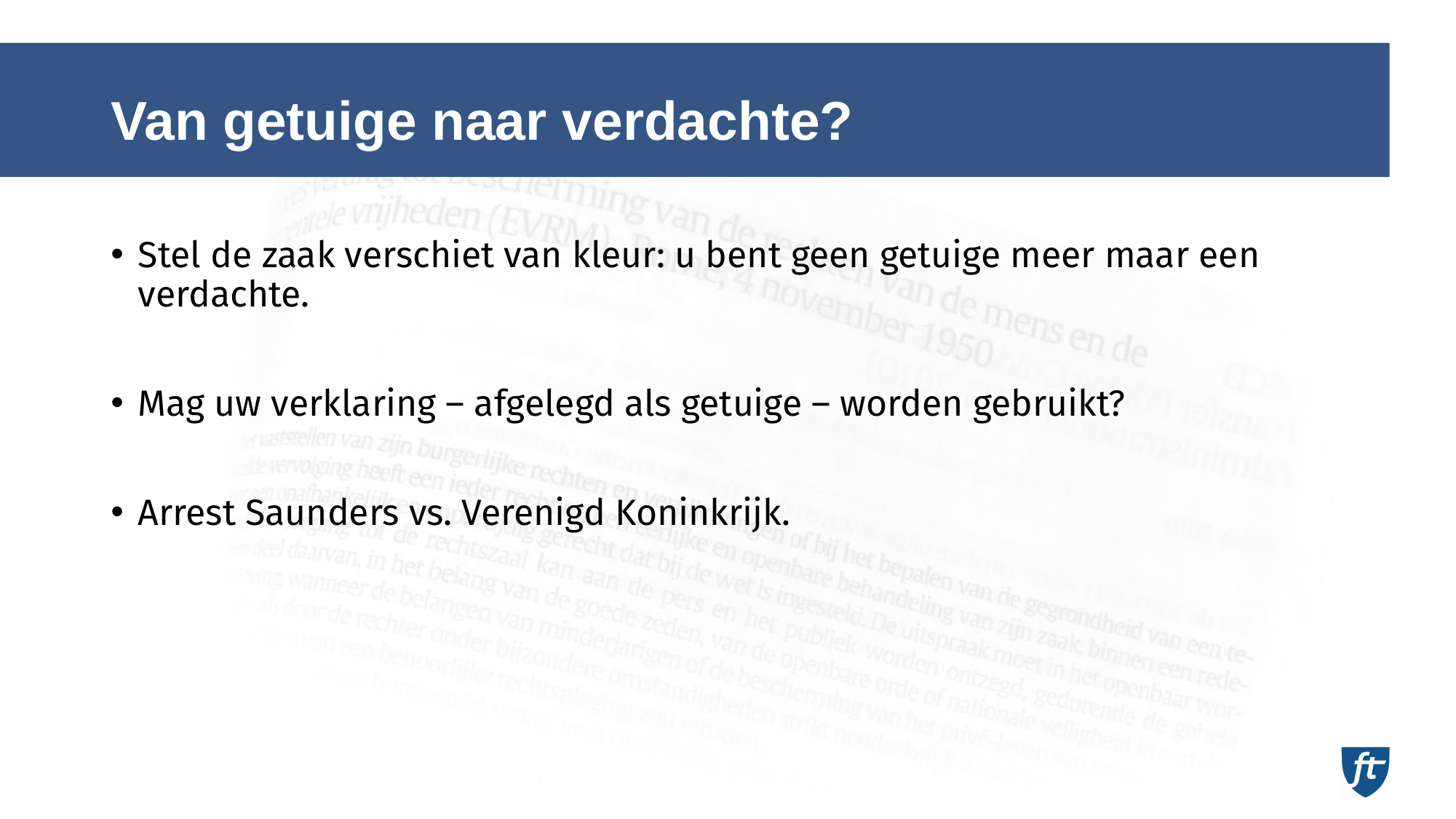

# Van getuige naar verdachte?
Stel de zaak verschiet van kleur: u bent geen getuige meer maar een verdachte.

Mag uw verklaring – afgelegd als getuige – worden gebruikt?

Arrest Saunders vs. Verenigd Koninkrijk.